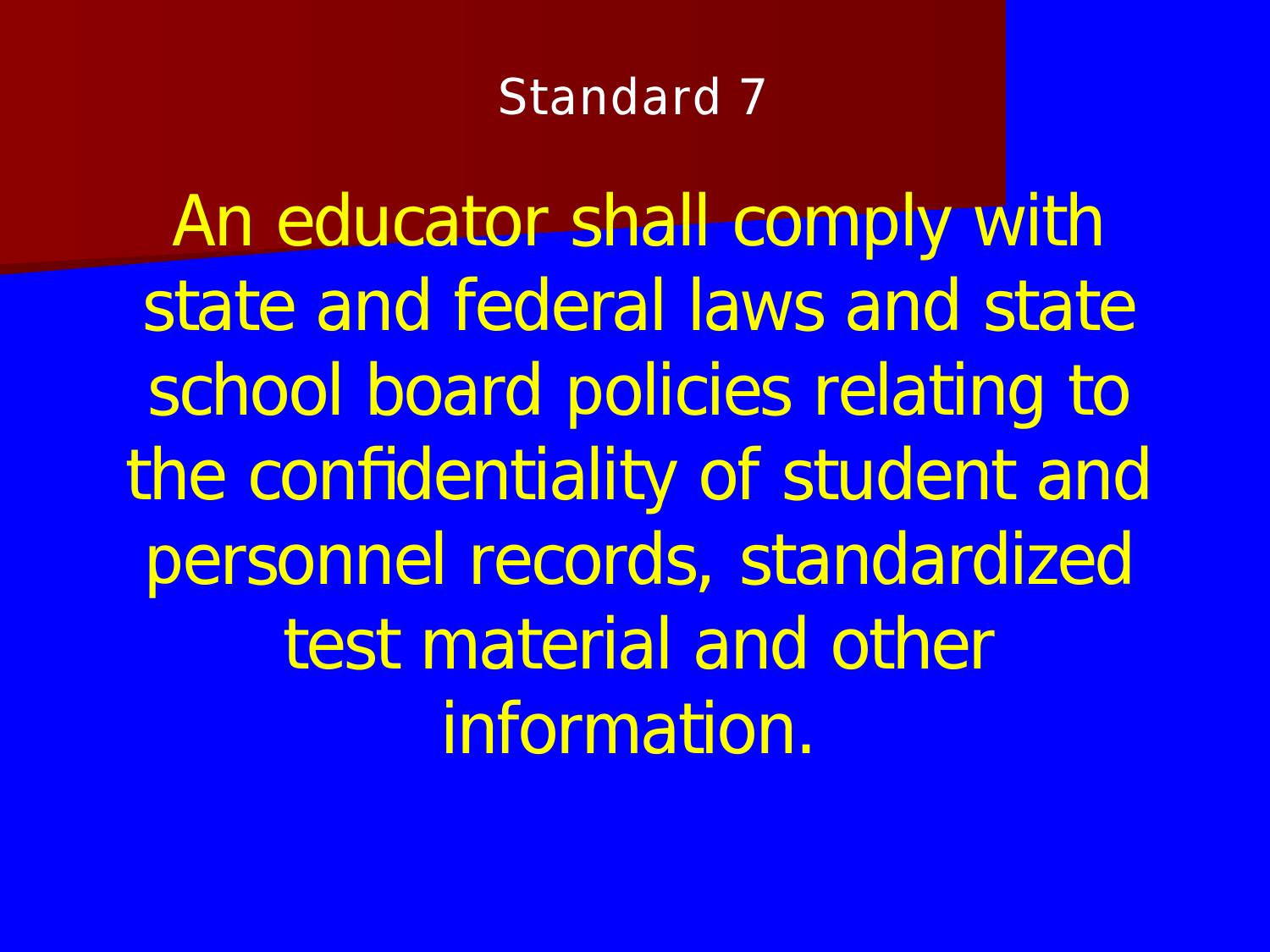

Standard 7
An educator shall comply with state and federal laws and state school board policies relating to the confidentiality of student and personnel records, standardized test material and other information.